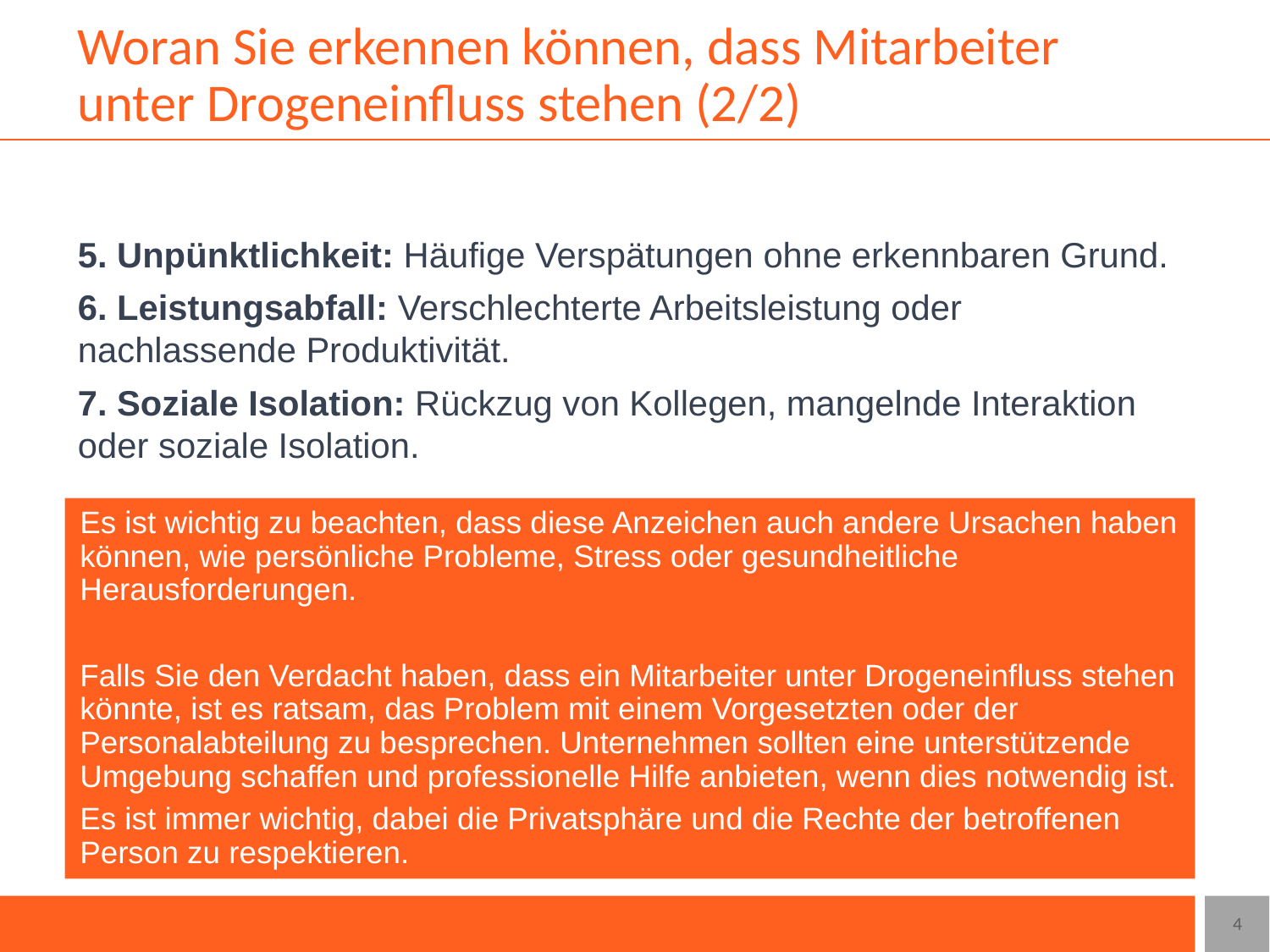

# Woran Sie erkennen können, dass Mitarbeiter unter Drogeneinfluss stehen (2/2)
5. Unpünktlichkeit: Häufige Verspätungen ohne erkennbaren Grund.
6. Leistungsabfall: Verschlechterte Arbeitsleistung oder nachlassende Produktivität.
7. Soziale Isolation: Rückzug von Kollegen, mangelnde Interaktion oder soziale Isolation.

Es ist wichtig zu beachten, dass diese Anzeichen auch andere Ursachen haben können, wie persönliche Probleme, Stress oder gesundheitliche Herausforderungen.

Falls Sie den Verdacht haben, dass ein Mitarbeiter unter Drogeneinfluss stehen könnte, ist es ratsam, das Problem mit einem Vorgesetzten oder der Personalabteilung zu besprechen. Unternehmen sollten eine unterstützende Umgebung schaffen und professionelle Hilfe anbieten, wenn dies notwendig ist.
Es ist immer wichtig, dabei die Privatsphäre und die Rechte der betroffenen Person zu respektieren.

4